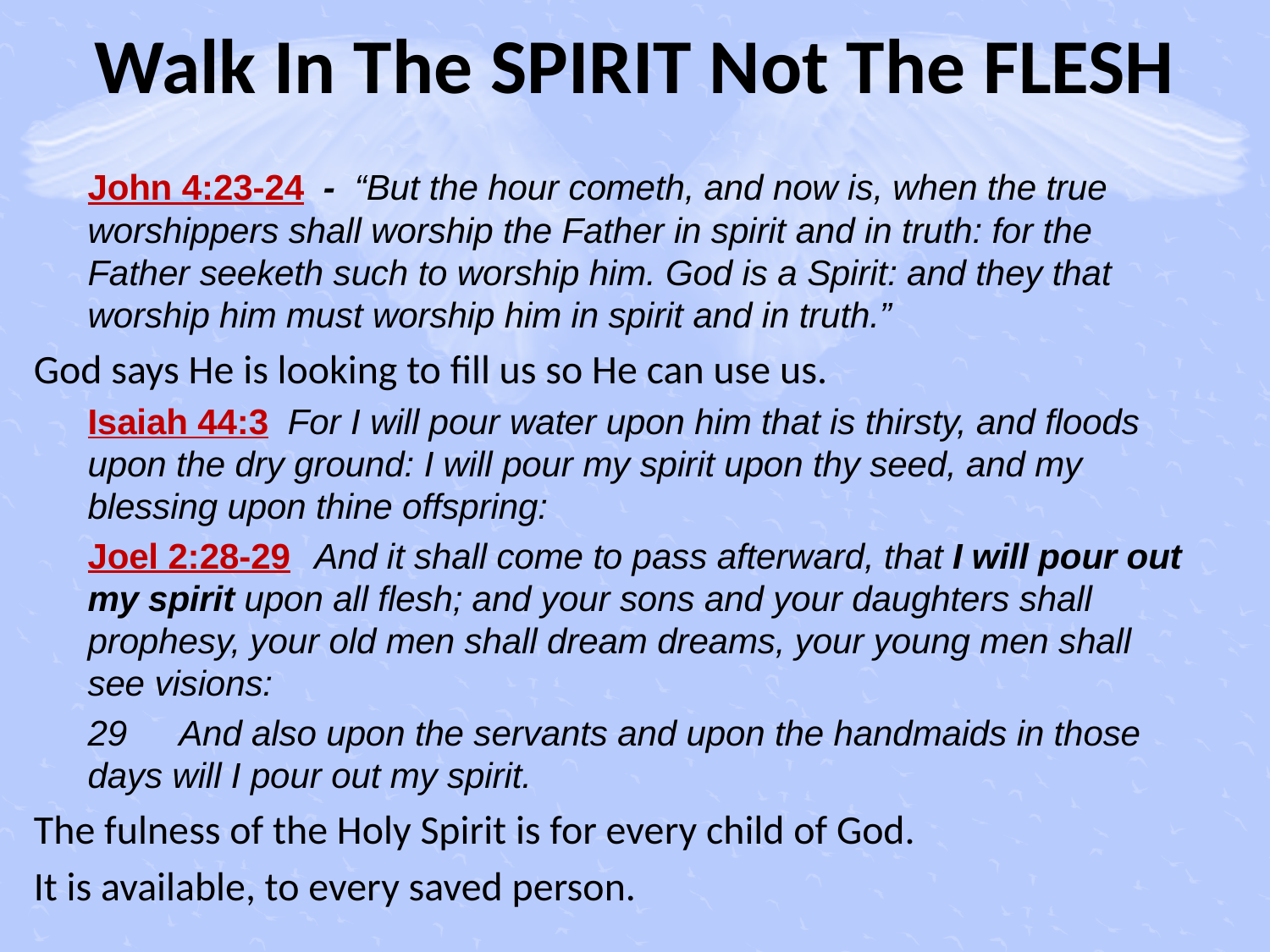

# Walk In The SPIRIT Not The FLESH
John 4:23-24  -  “But the hour cometh, and now is, when the true worshippers shall worship the Father in spirit and in truth: for the Father seeketh such to worship him. God is a Spirit: and they that worship him must worship him in spirit and in truth.”
God says He is looking to fill us so He can use us.
Isaiah 44:3  For I will pour water upon him that is thirsty, and floods upon the dry ground: I will pour my spirit upon thy seed, and my blessing upon thine offspring:
Joel 2:28‑29   And it shall come to pass afterward, that I will pour out my spirit upon all flesh; and your sons and your daughters shall prophesy, your old men shall dream dreams, your young men shall see visions:
29	And also upon the servants and upon the handmaids in those days will I pour out my spirit.
The fulness of the Holy Spirit is for every child of God.
It is available, to every saved person.